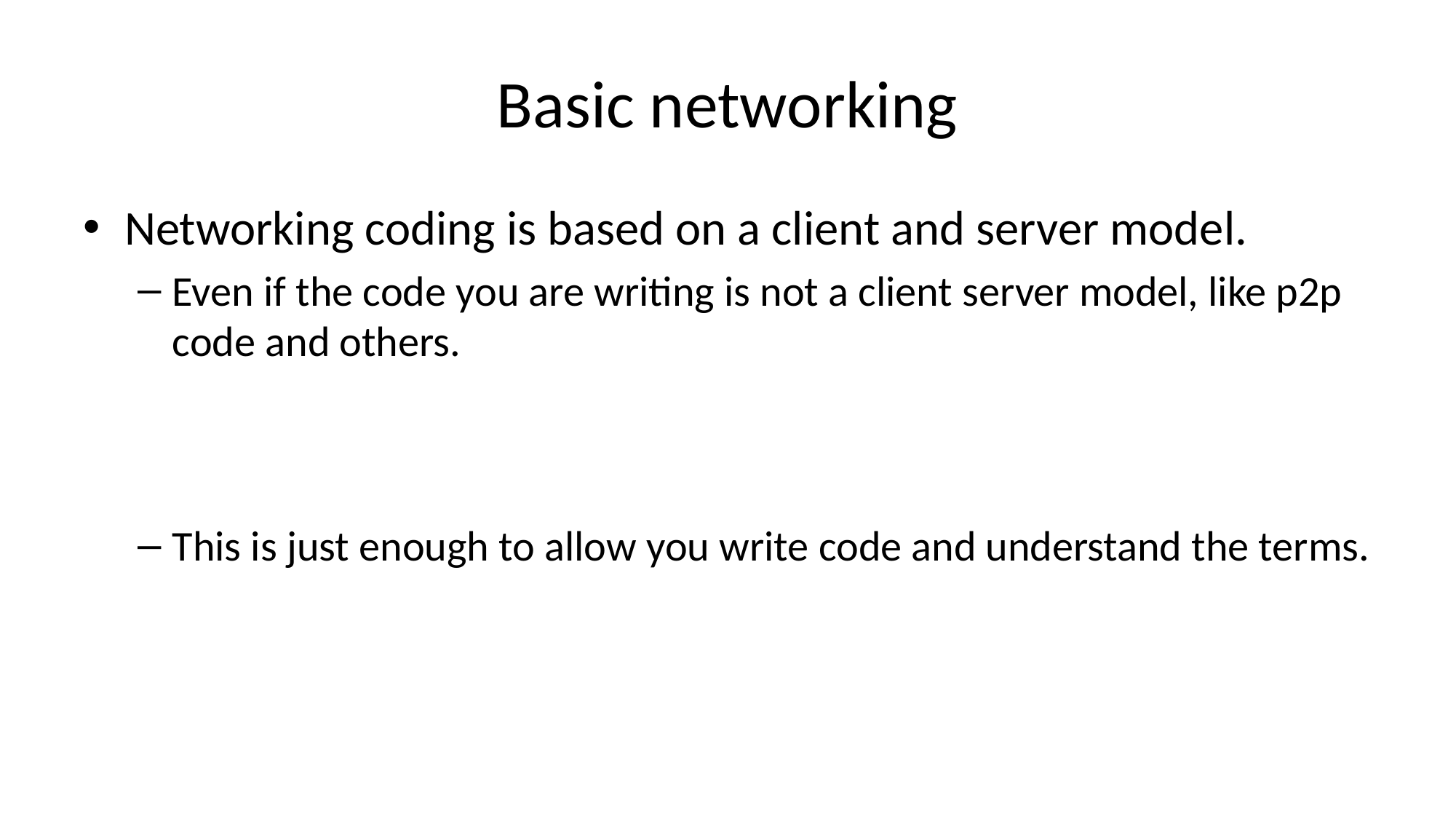

# Basic networking
Networking coding is based on a client and server model.
Even if the code you are writing is not a client server model, like p2p code and others.

This is just enough to allow you write code and understand the terms.